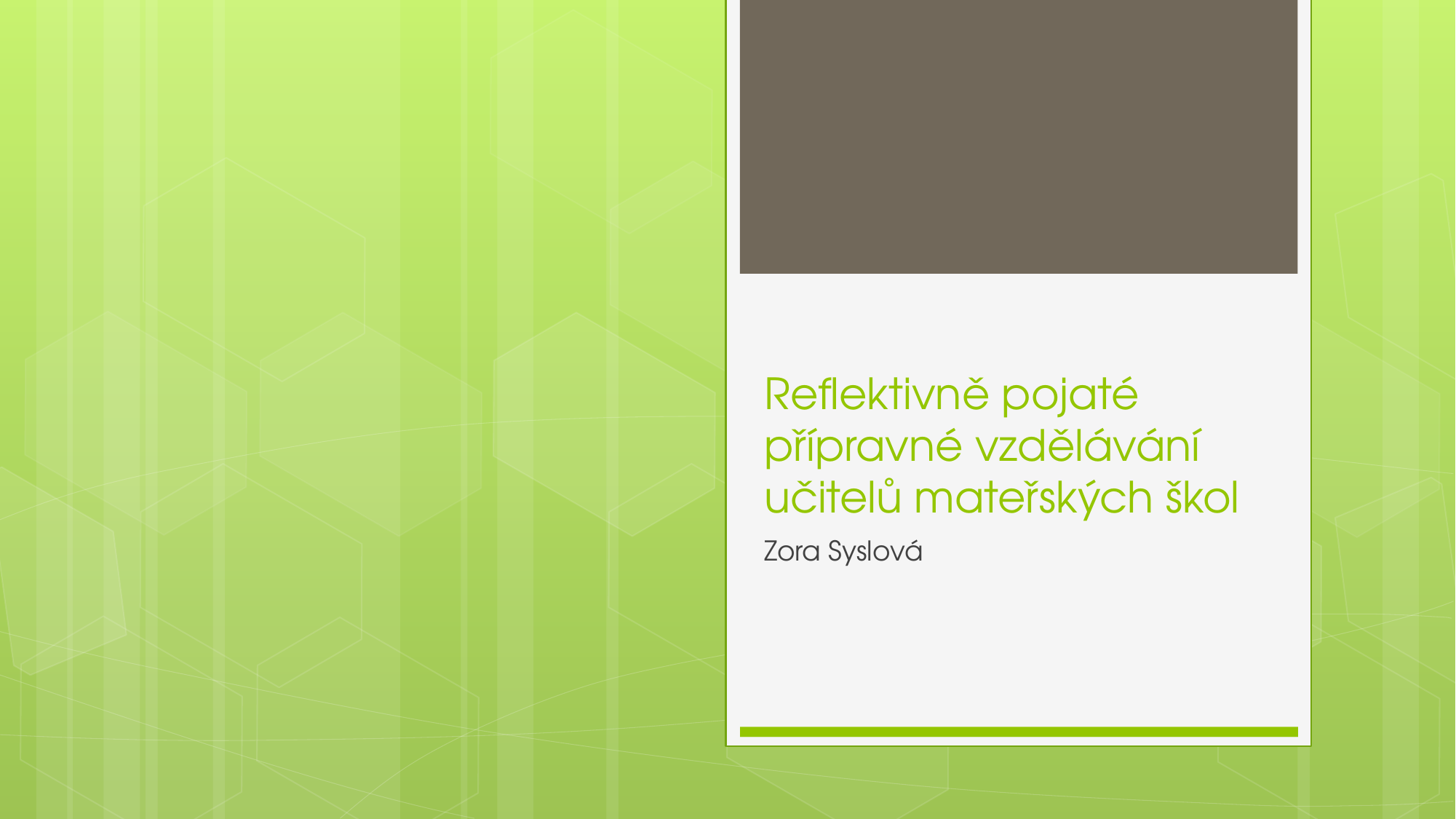

# Reflektivně pojaté přípravné vzdělávání učitelů mateřských škol
Zora Syslová